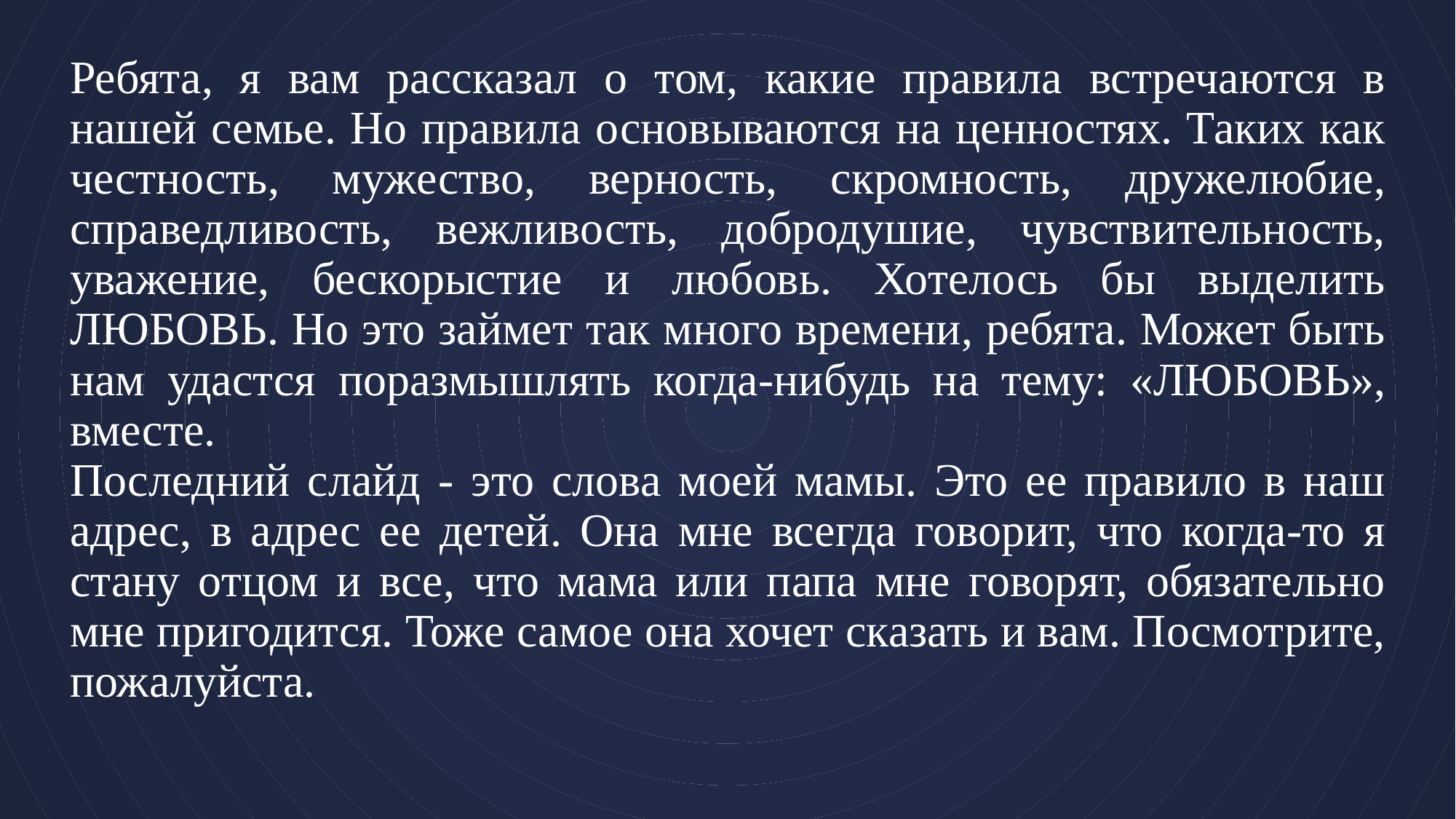

Ребята, я вам рассказал о том, какие правила встречаются в нашей семье. Но правила основываются на ценностях. Таких как честность, мужество, верность, скромность, дружелюбие, справедливость, вежливость, добродушие, чувствительность, уважение, бескорыстие и любовь. Хотелось бы выделить ЛЮБОВЬ. Но это займет так много времени, ребята. Может быть нам удастся поразмышлять когда-нибудь на тему: «ЛЮБОВЬ», вместе.
Последний слайд - это слова моей мамы. Это ее правило в наш адрес, в адрес ее детей. Она мне всегда говорит, что когда-то я стану отцом и все, что мама или папа мне говорят, обязательно мне пригодится. Тоже самое она хочет сказать и вам. Посмотрите, пожалуйста.